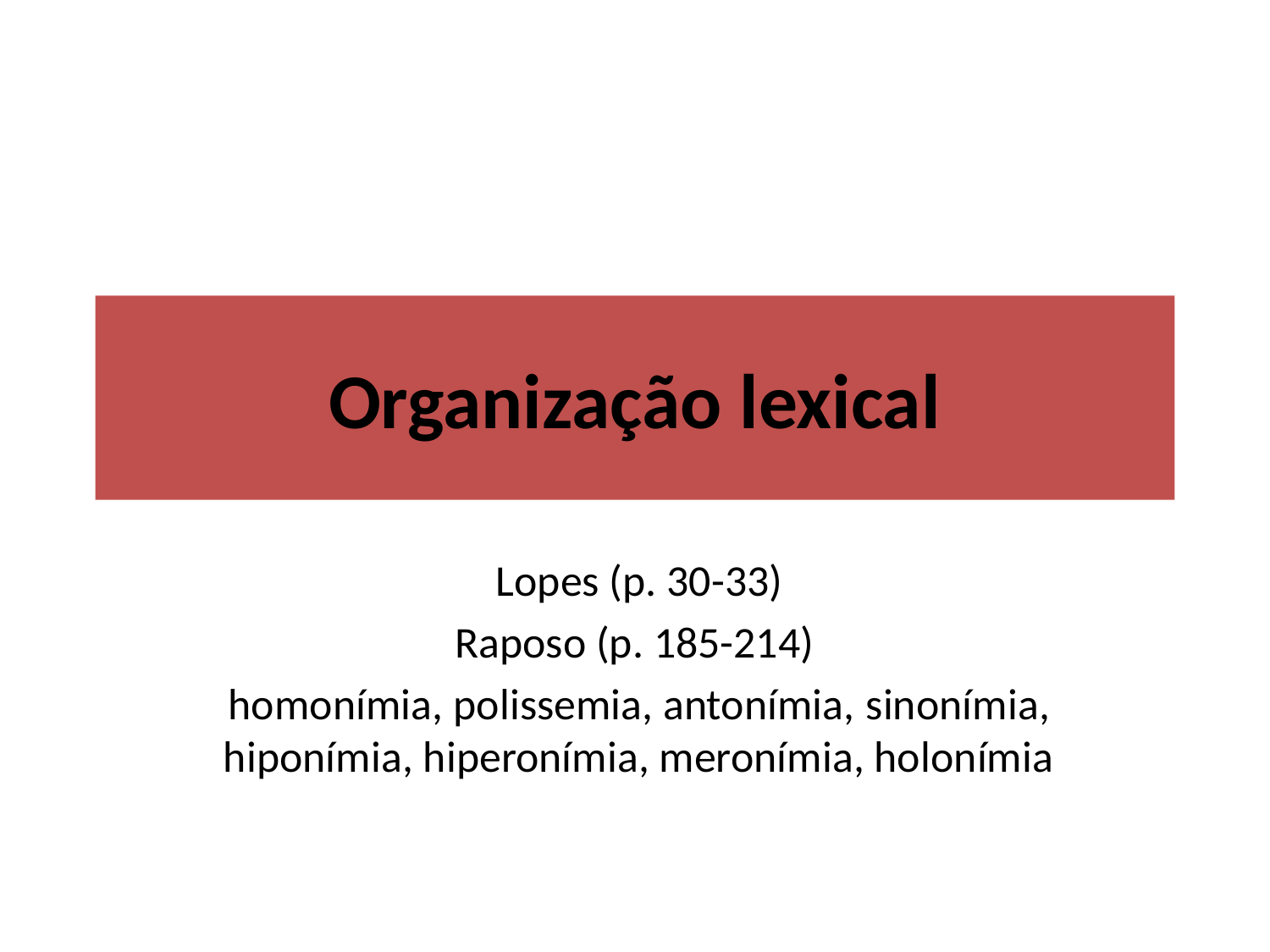

# Organização lexical
Lopes (p. 30-33)
Raposo (p. 185-214)
homonímia, polissemia, antonímia, sinonímia, hiponímia, hiperonímia, meronímia, holonímia